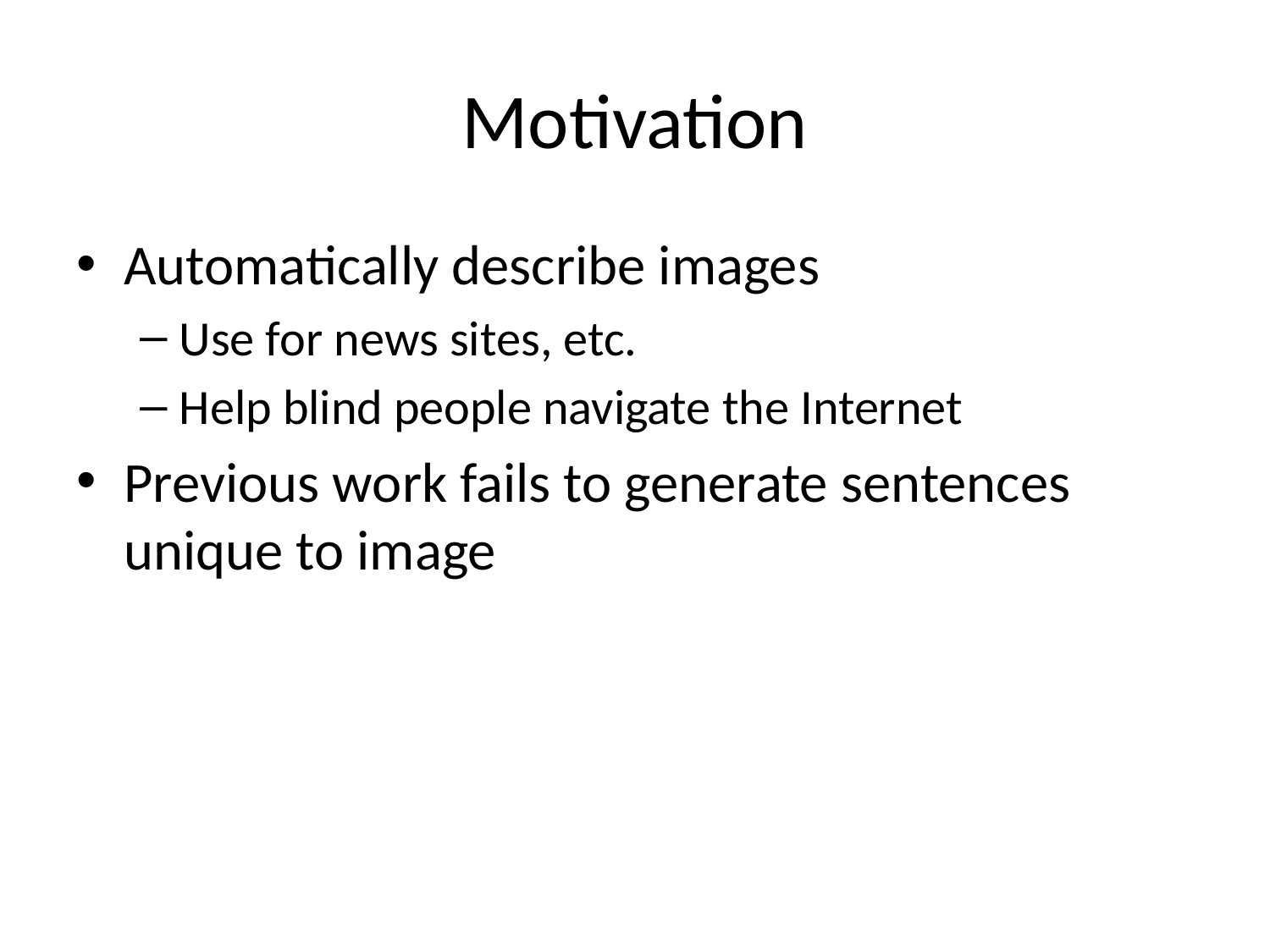

# Motivation
Automatically describe images
Use for news sites, etc.
Help blind people navigate the Internet
Previous work fails to generate sentences unique to image